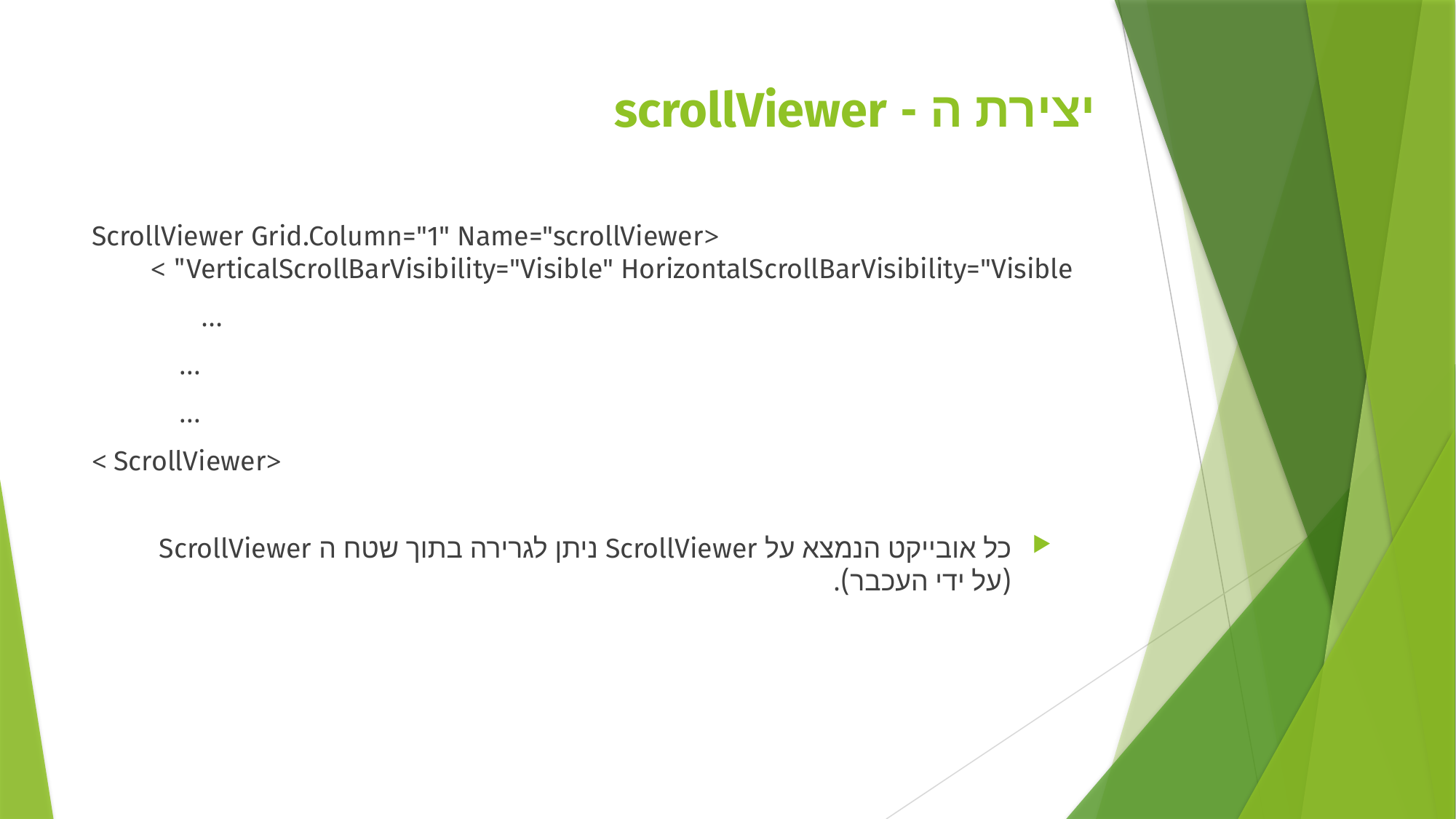

# יצירת ה - scrollViewer
<ScrollViewer Grid.Column="1" Name="scrollViewer VerticalScrollBarVisibility="Visible" HorizontalScrollBarVisibility="Visible" >
	…
…
…
<ScrollViewer >
כל אובייקט הנמצא על ScrollViewer ניתן לגרירה בתוך שטח ה ScrollViewer (על ידי העכבר).